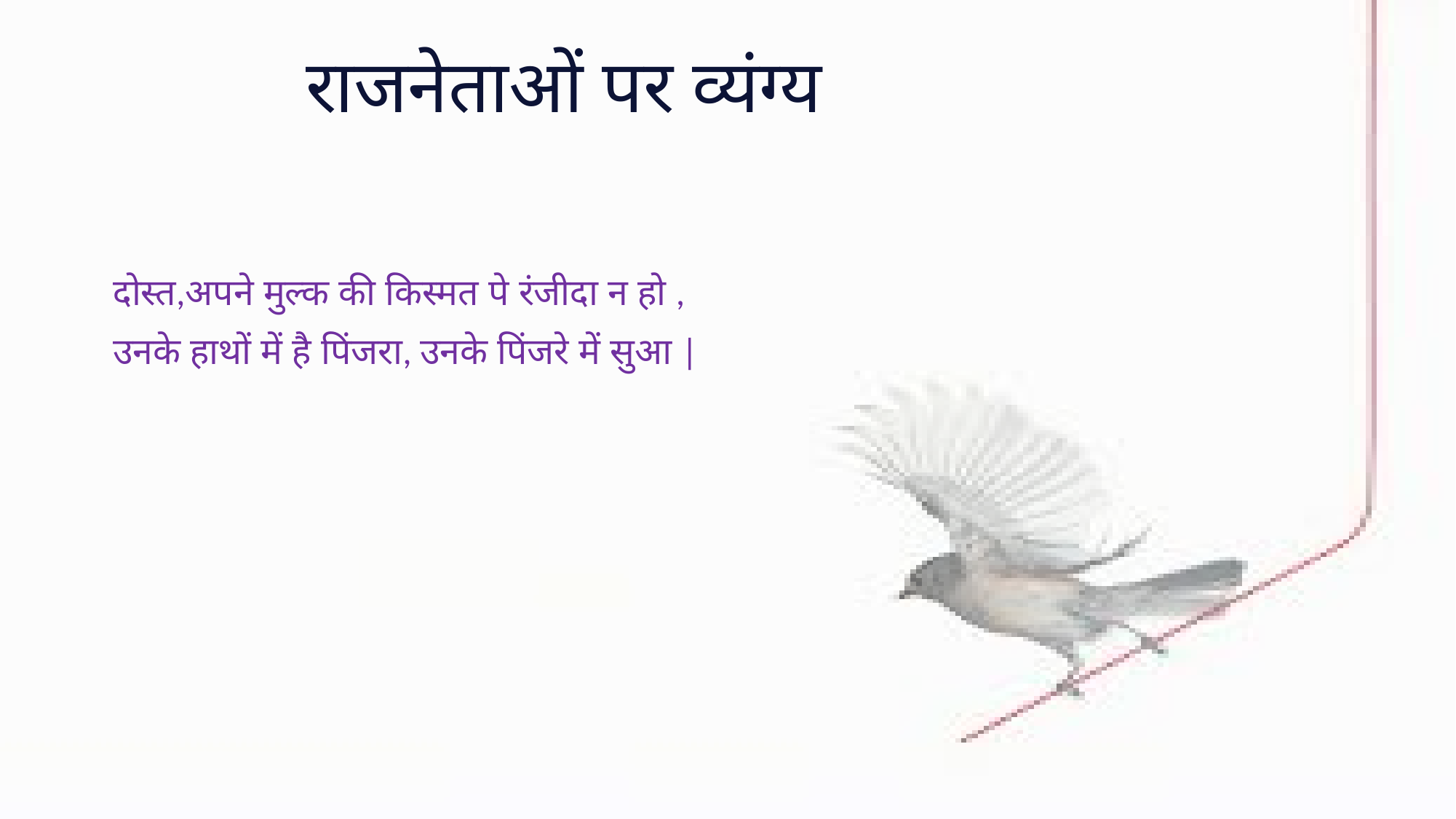

# राजनेताओं पर व्यंग्य
दोस्त,अपने मुल्क की किस्मत पे रंजीदा न हो ,
उनके हाथों में है पिंजरा, उनके पिंजरे में सुआ |